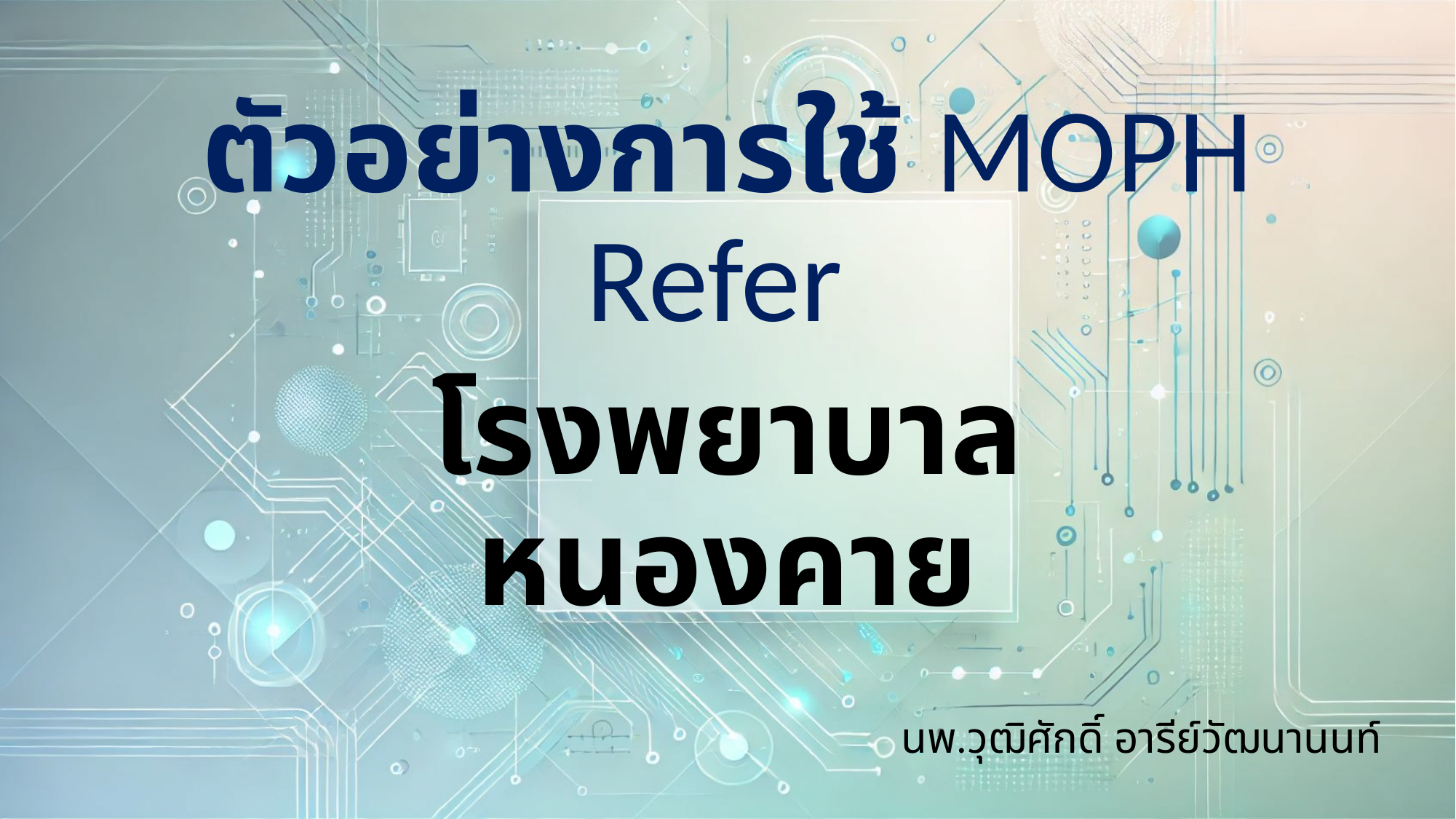

# ตัวอย่างการใช้ MOPH Refer
โรงพยาบาลหนองคาย
นพ.วุฒิศักดิ์ อารีย์วัฒนานนท์